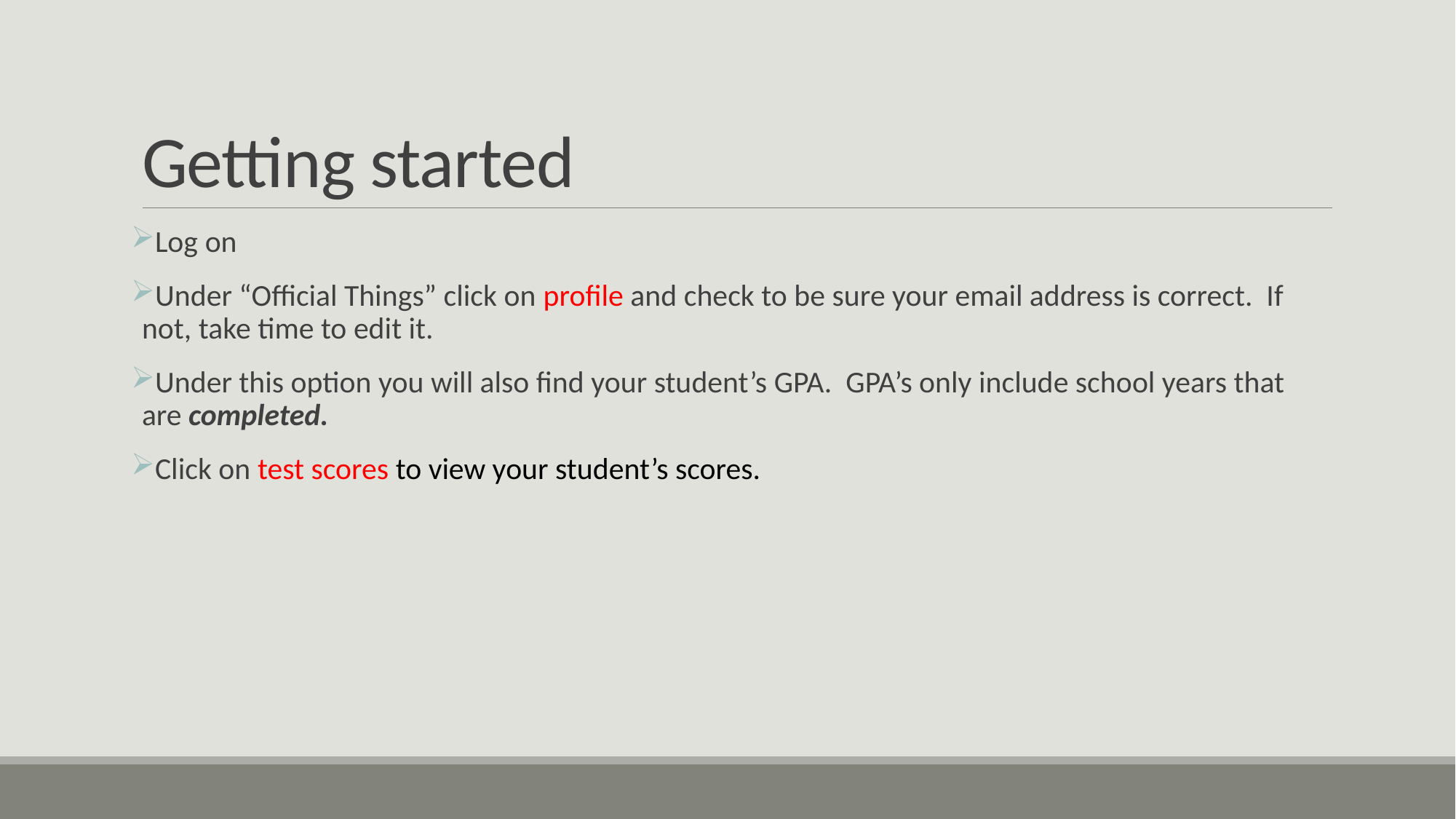

# Getting started
Log on
Under “Official Things” click on profile and check to be sure your email address is correct.  If not, take time to edit it.
Under this option you will also find your student’s GPA.  GPA’s only include school years that are completed.
Click on test scores to view your student’s scores.